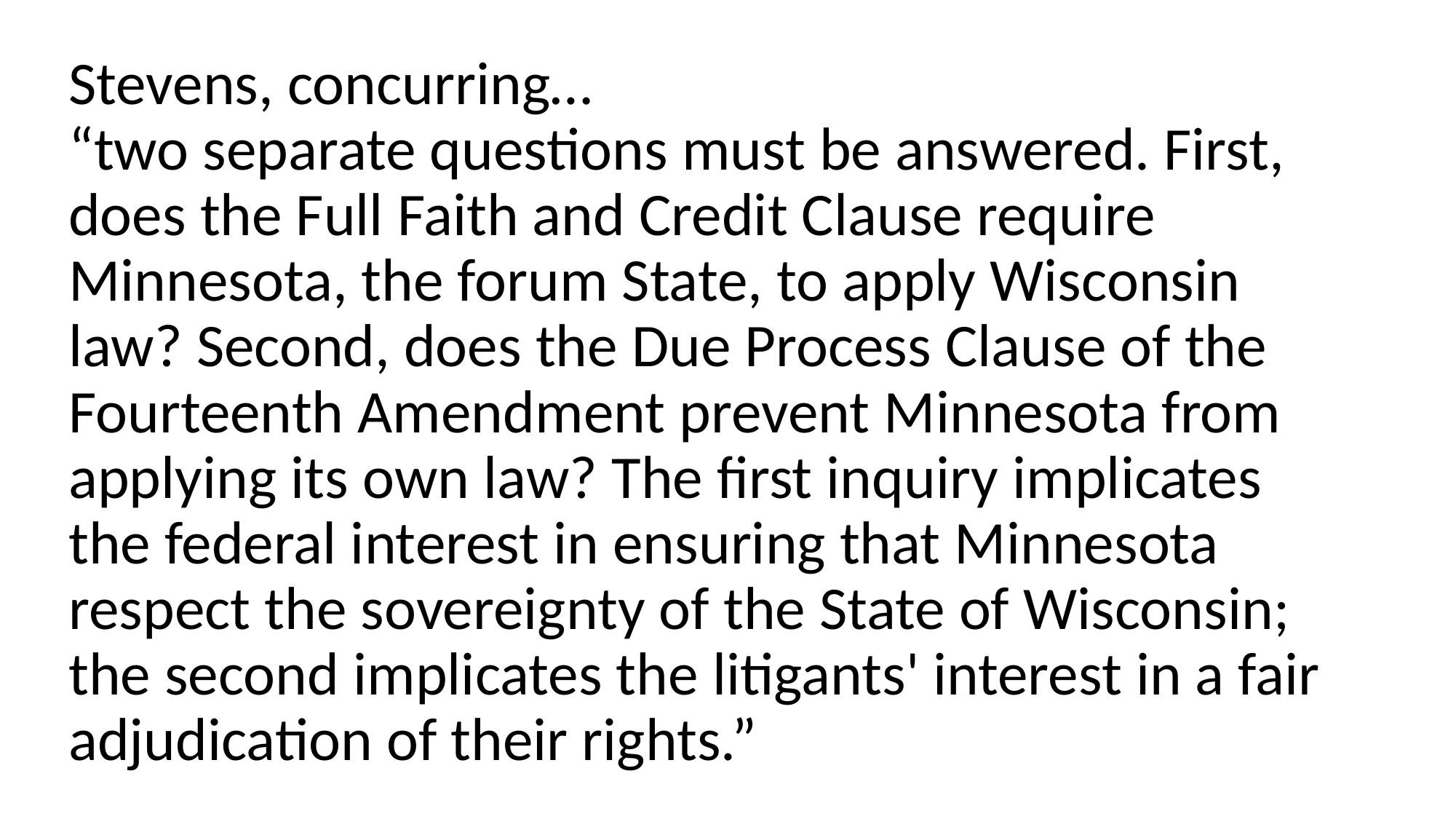

# Stevens, concurring… “two separate questions must be answered. First, does the Full Faith and Credit Clause require Minnesota, the forum State, to apply Wisconsin law? Second, does the Due Process Clause of the Fourteenth Amendment prevent Minnesota from applying its own law? The first inquiry implicates the federal interest in ensuring that Minnesota respect the sovereignty of the State of Wisconsin; the second implicates the litigants' interest in a fair adjudication of their rights.”